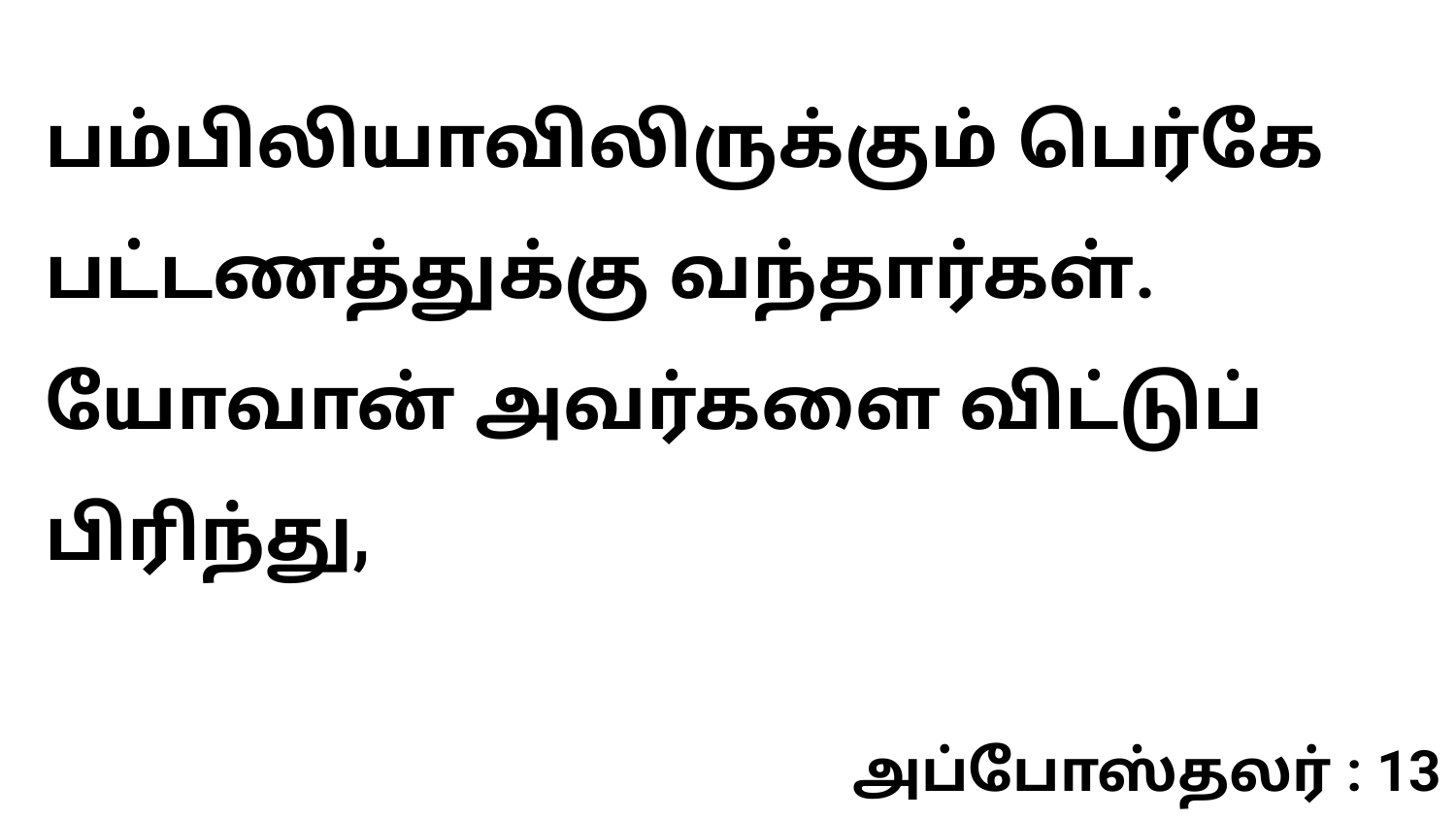

பம்பிலியாவிலிருக்கும் பெர்கே பட்டணத்துக்கு வந்தார்கள். யோவான் அவர்களை விட்டுப் பிரிந்து,
அப்போஸ்தலர் : 13